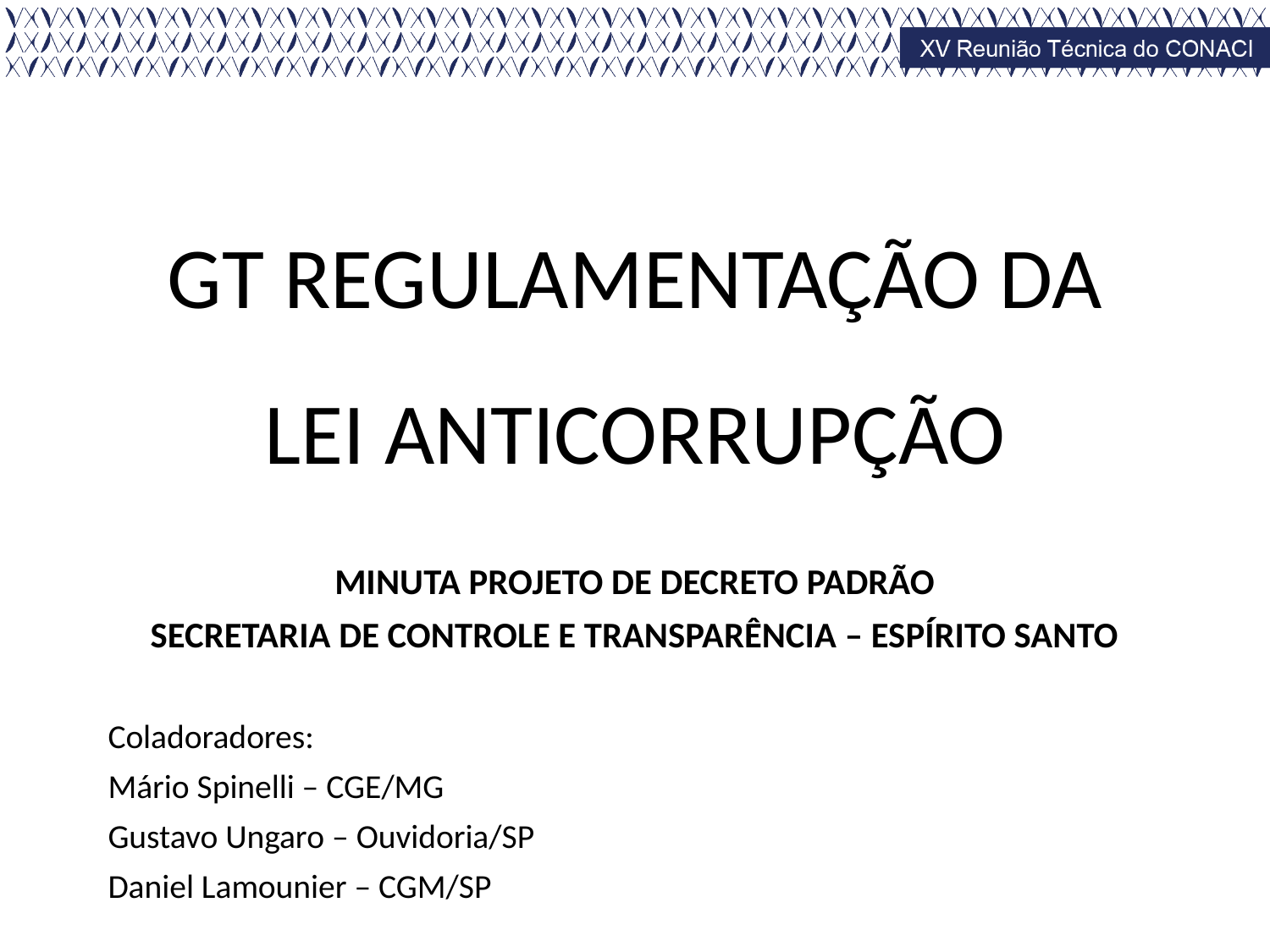

# GT REGULAMENTAÇÃO DA LEI ANTICORRUPÇÃO
MINUTA PROJETO DE DECRETO PADRÃO
SECRETARIA DE CONTROLE E TRANSPARÊNCIA – ESPÍRITO SANTO

Coladoradores:
Mário Spinelli – CGE/MG
Gustavo Ungaro – Ouvidoria/SP
Daniel Lamounier – CGM/SP